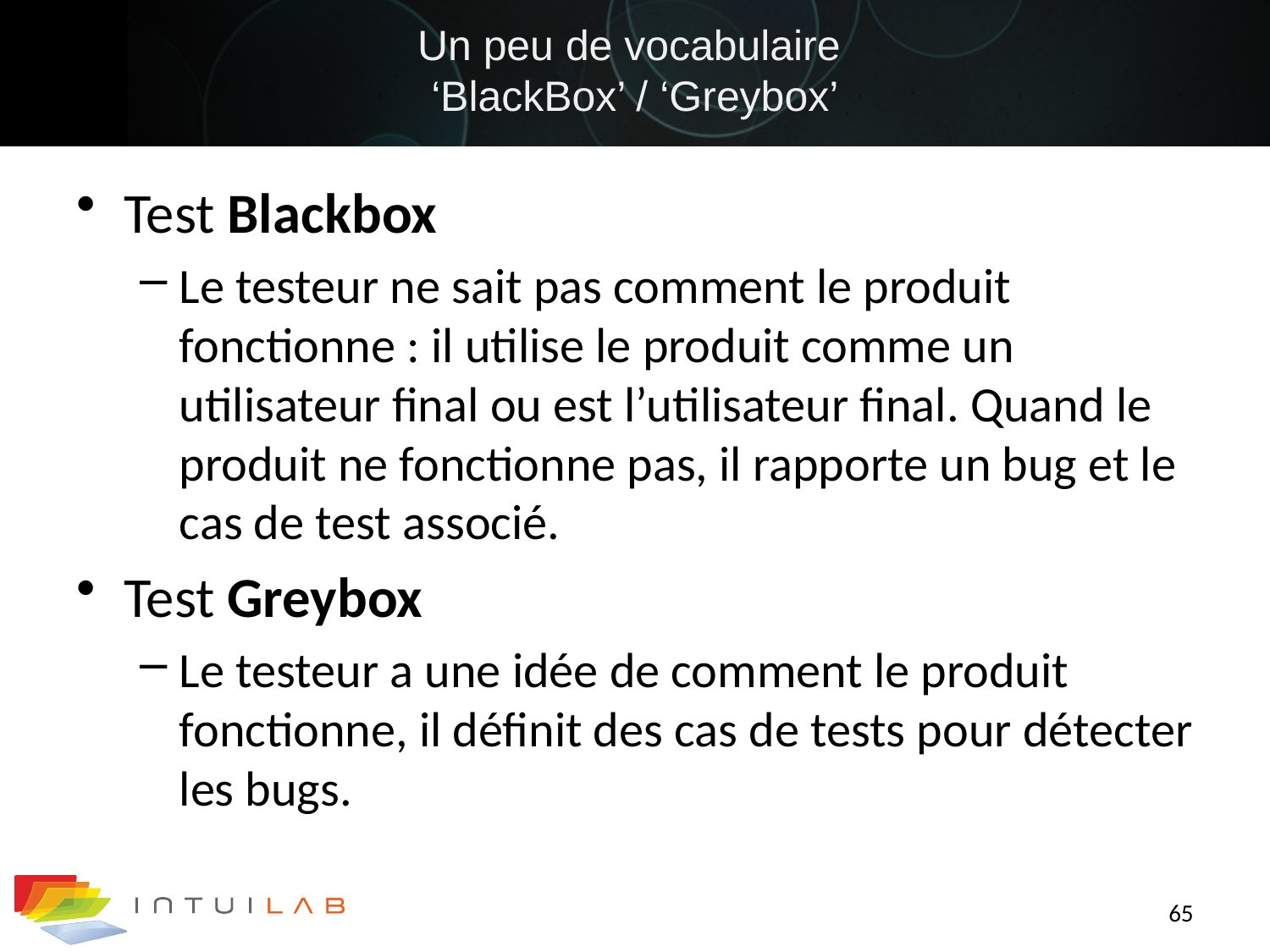

# Un peu de vocabulaire ‘BlackBox’ / ‘Greybox’
Test Blackbox
Le testeur ne sait pas comment le produit fonctionne : il utilise le produit comme un utilisateur final ou est l’utilisateur final. Quand le produit ne fonctionne pas, il rapporte un bug et le cas de test associé.
Test Greybox
Le testeur a une idée de comment le produit fonctionne, il définit des cas de tests pour détecter les bugs.
65